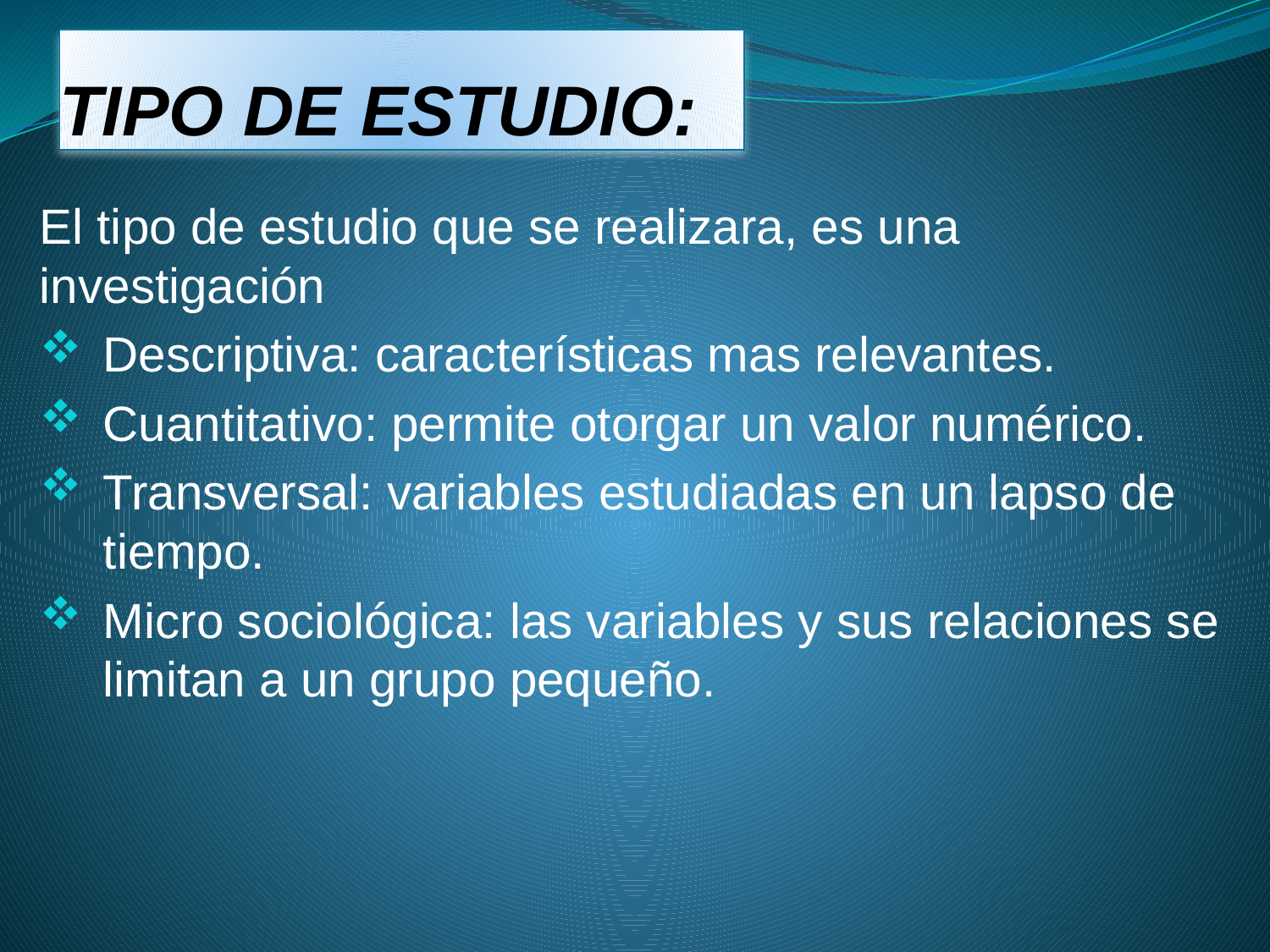

# TIPO DE ESTUDIO:
El tipo de estudio que se realizara, es una investigación
Descriptiva: características mas relevantes.
Cuantitativo: permite otorgar un valor numérico.
Transversal: variables estudiadas en un lapso de tiempo.
Micro sociológica: las variables y sus relaciones se limitan a un grupo pequeño.